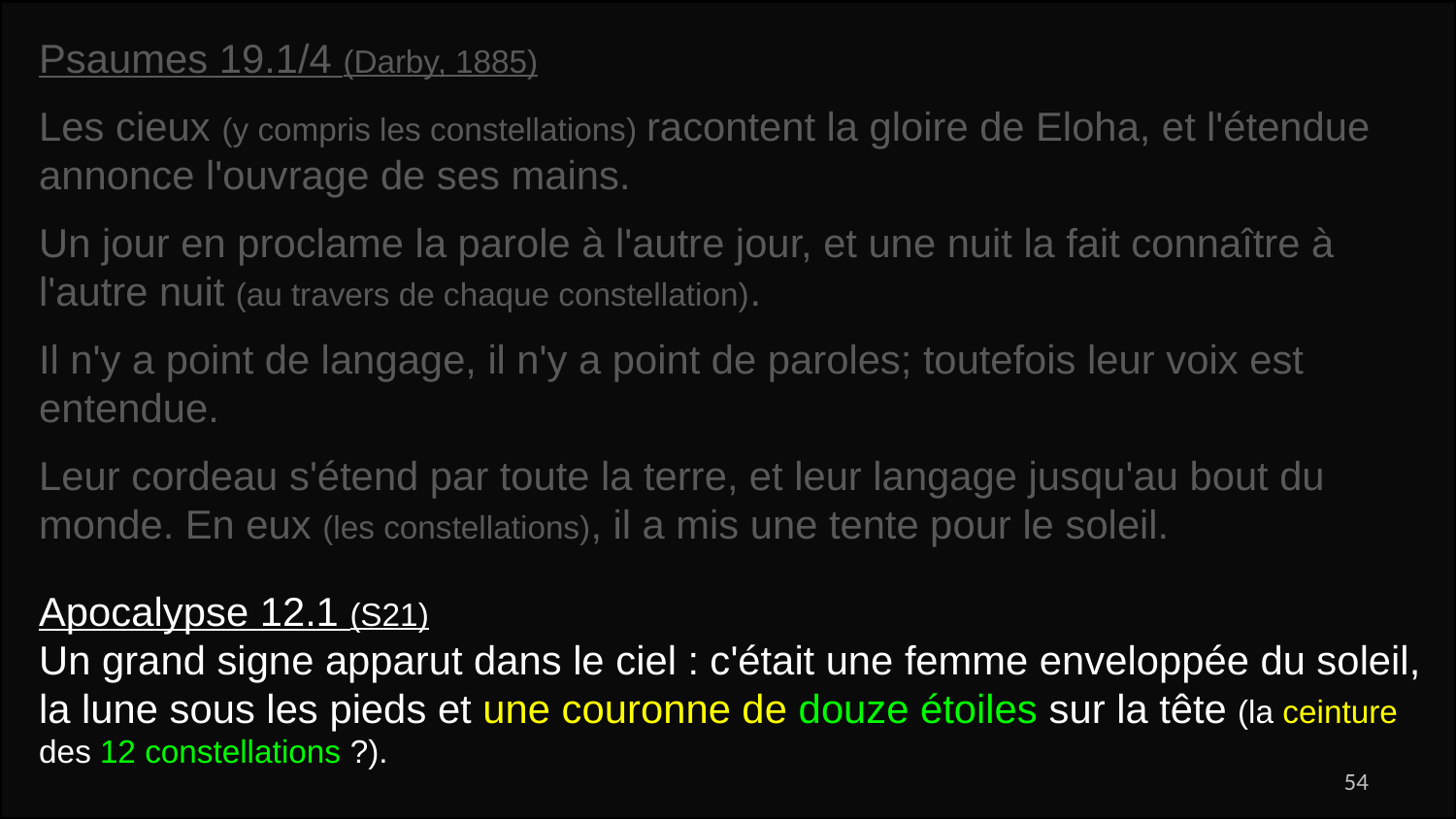

Psaumes 19.1/4 (Darby, 1885)

Les cieux (y compris les constellations) racontent la gloire de Eloha, et l'étendue annonce l'ouvrage de ses mains.

Un jour en proclame la parole à l'autre jour, et une nuit la fait connaître à l'autre nuit (au travers de chaque constellation).

Il n'y a point de langage, il n'y a point de paroles; toutefois leur voix est entendue.

Leur cordeau s'étend par toute la terre, et leur langage jusqu'au bout du monde. En eux (les constellations), il a mis une tente pour le soleil.

Apocalypse 12.1 (S21)
Un grand signe apparut dans le ciel : c'était une femme enveloppée du soleil, la lune sous les pieds et une couronne de douze étoiles sur la tête (la ceinture des 12 constellations ?).

54